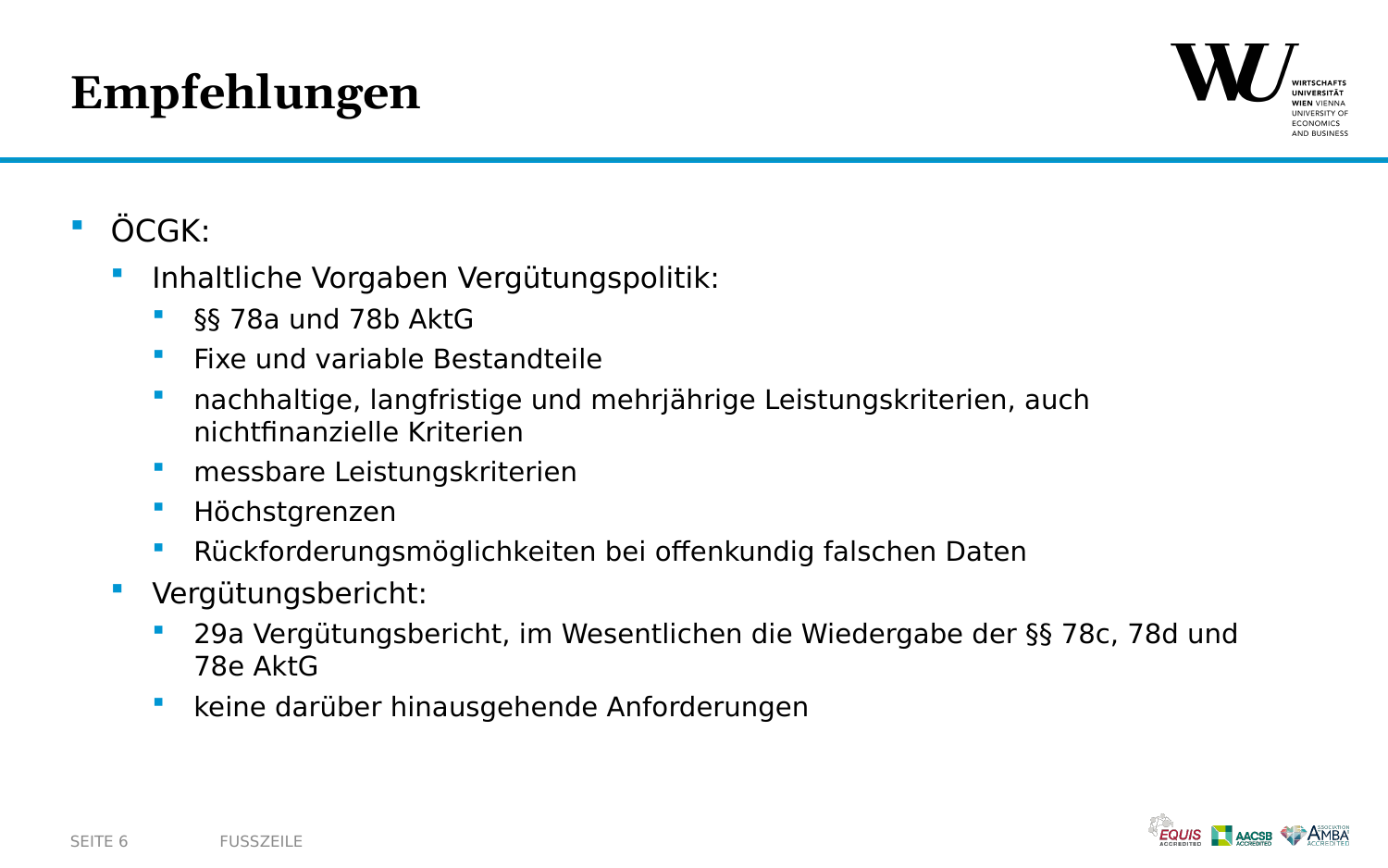

# Empfehlungen
ÖCGK:
Inhaltliche Vorgaben Vergütungspolitik:
§§ 78a und 78b AktG
Fixe und variable Bestandteile
nachhaltige, langfristige und mehrjährige Leistungskriterien, auch nichtfinanzielle Kriterien
messbare Leistungskriterien
Höchstgrenzen
Rückforderungsmöglichkeiten bei offenkundig falschen Daten
Vergütungsbericht:
29a Vergütungsbericht, im Wesentlichen die Wiedergabe der §§ 78c, 78d und 78e AktG
keine darüber hinausgehende Anforderungen

SEITE 6
Fusszeile